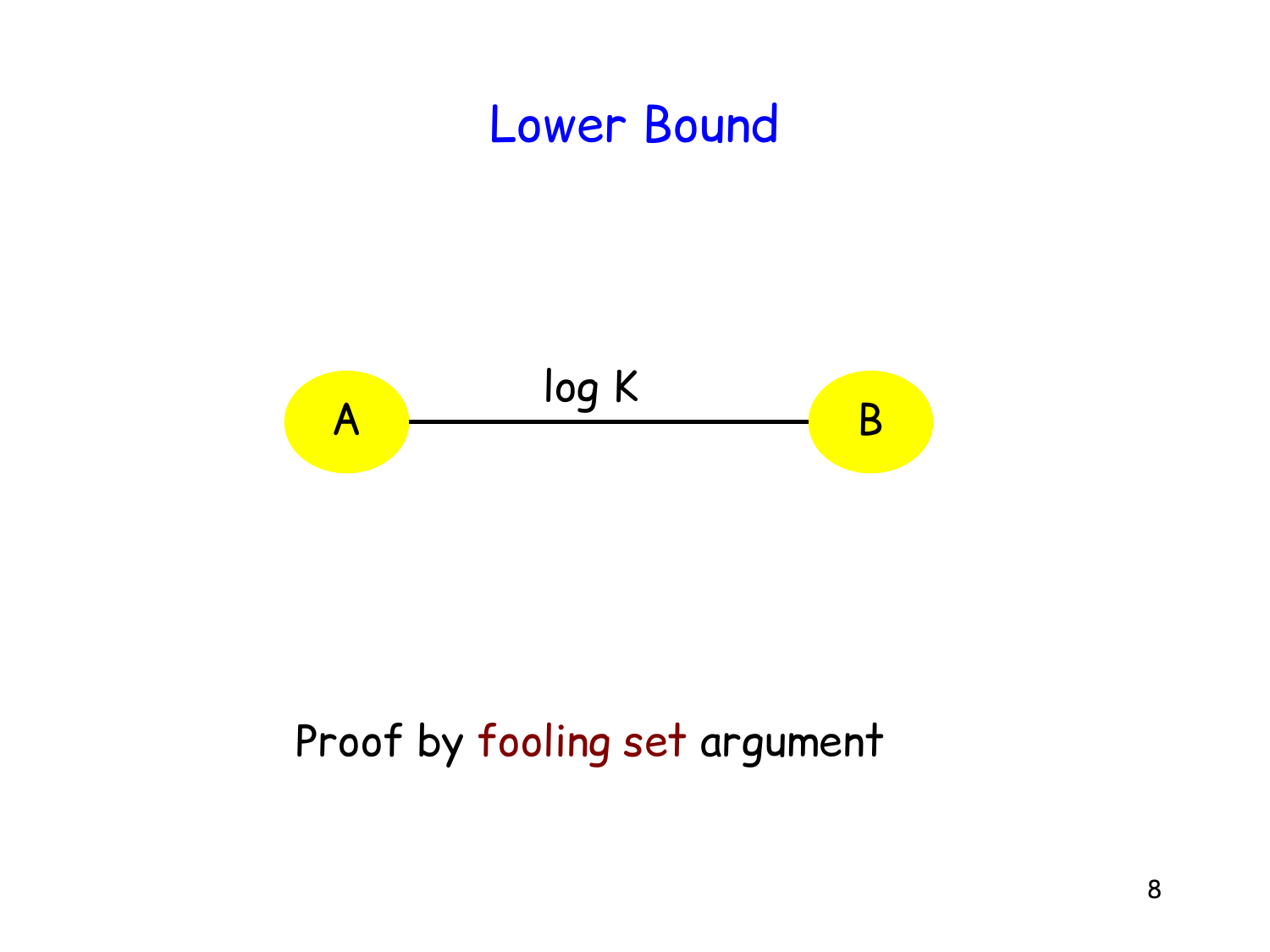

# Lower Bound
log K

Proof by fooling set argument
B
A
8